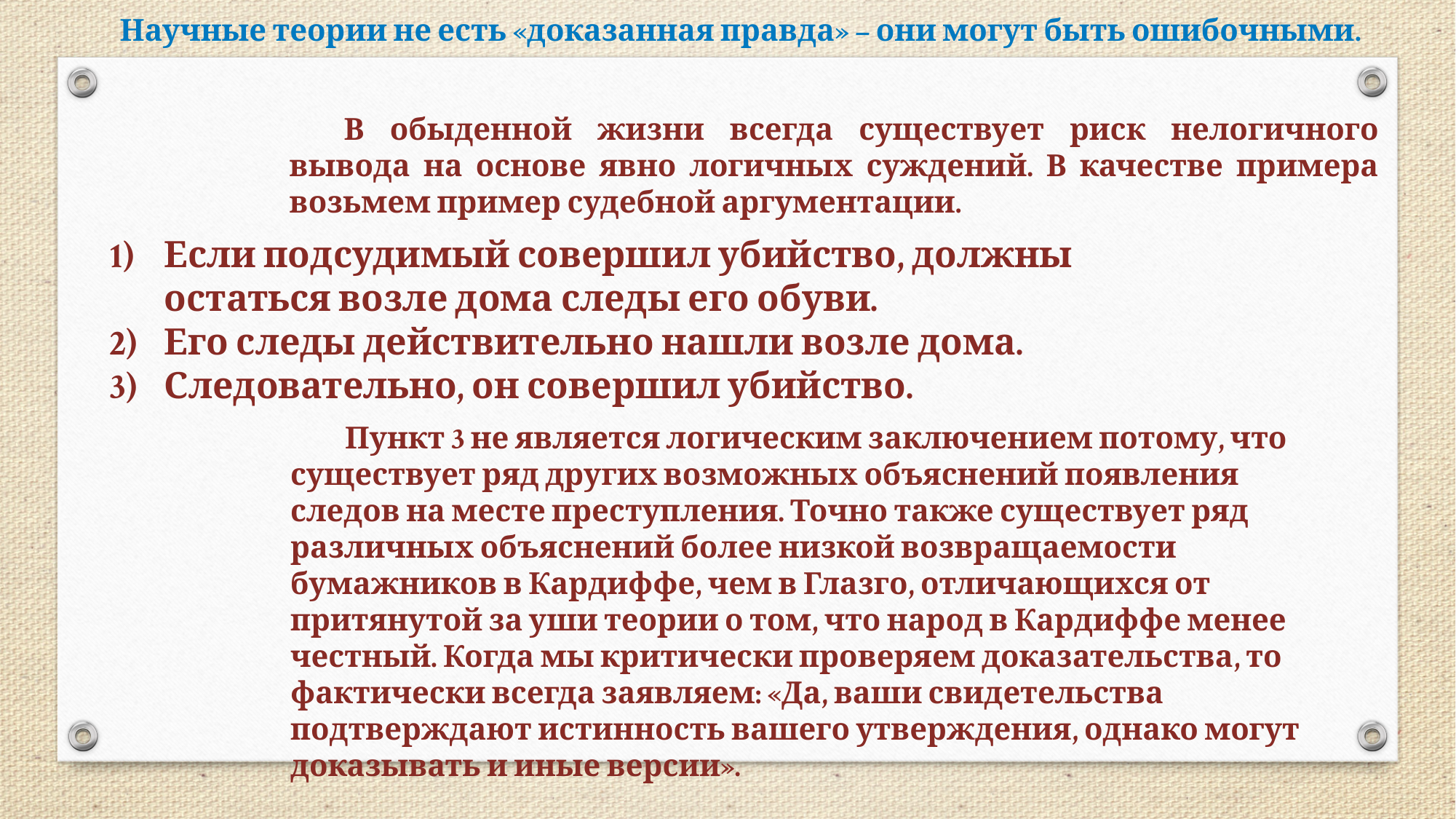

Научные теории не есть «доказанная правда» – они могут быть ошибочными.
В обыденной жизни всегда существует риск нелогичного вывода на основе явно логичных суждений. В качестве примера возьмем пример судебной аргументации.
Если подсудимый совершил убийство, должны              остаться возле дома следы его обуви.
Его следы действительно нашли возле дома.
Следовательно, он совершил убийство.
Пункт 3 не является логическим заключением потому, что существует ряд других возможных объяснений появления следов на месте преступления. Точно также существует ряд различных объяснений более низкой возвращаемости бумажников в Кардиффе, чем в Глазго, отличающихся от притянутой за уши теории о том, что народ в Кардиффе менее честный. Когда мы критически проверяем доказательства, то фактически всегда заявляем: «Да, ваши свидетельства подтверждают истинность вашего утверждения, однако могут доказывать и иные версии».